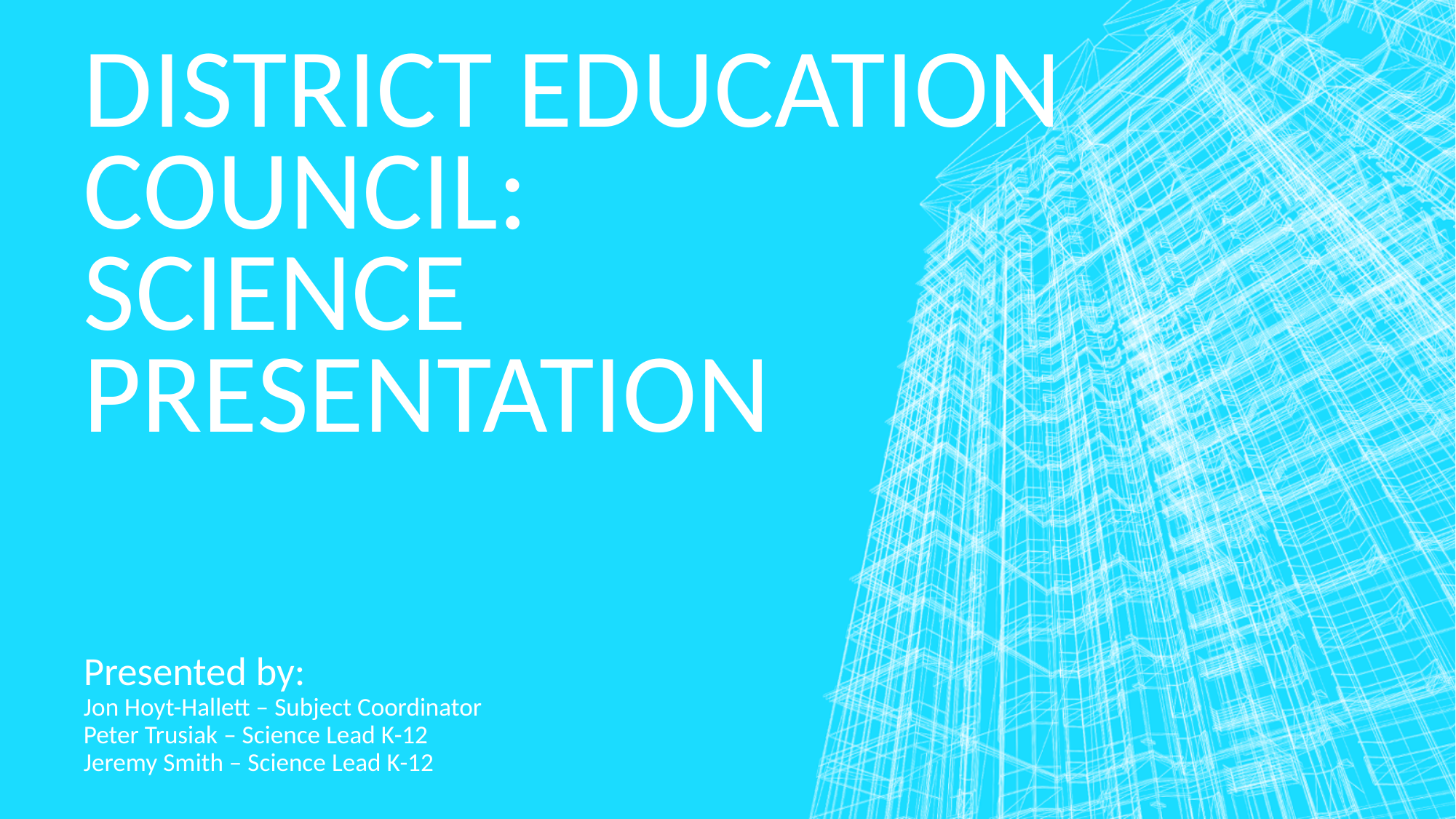

# District Education Council: Science Presentation

Presented by:
Jon Hoyt-Hallett – Subject Coordinator
Peter Trusiak – Science Lead K-12
Jeremy Smith – Science Lead K-12